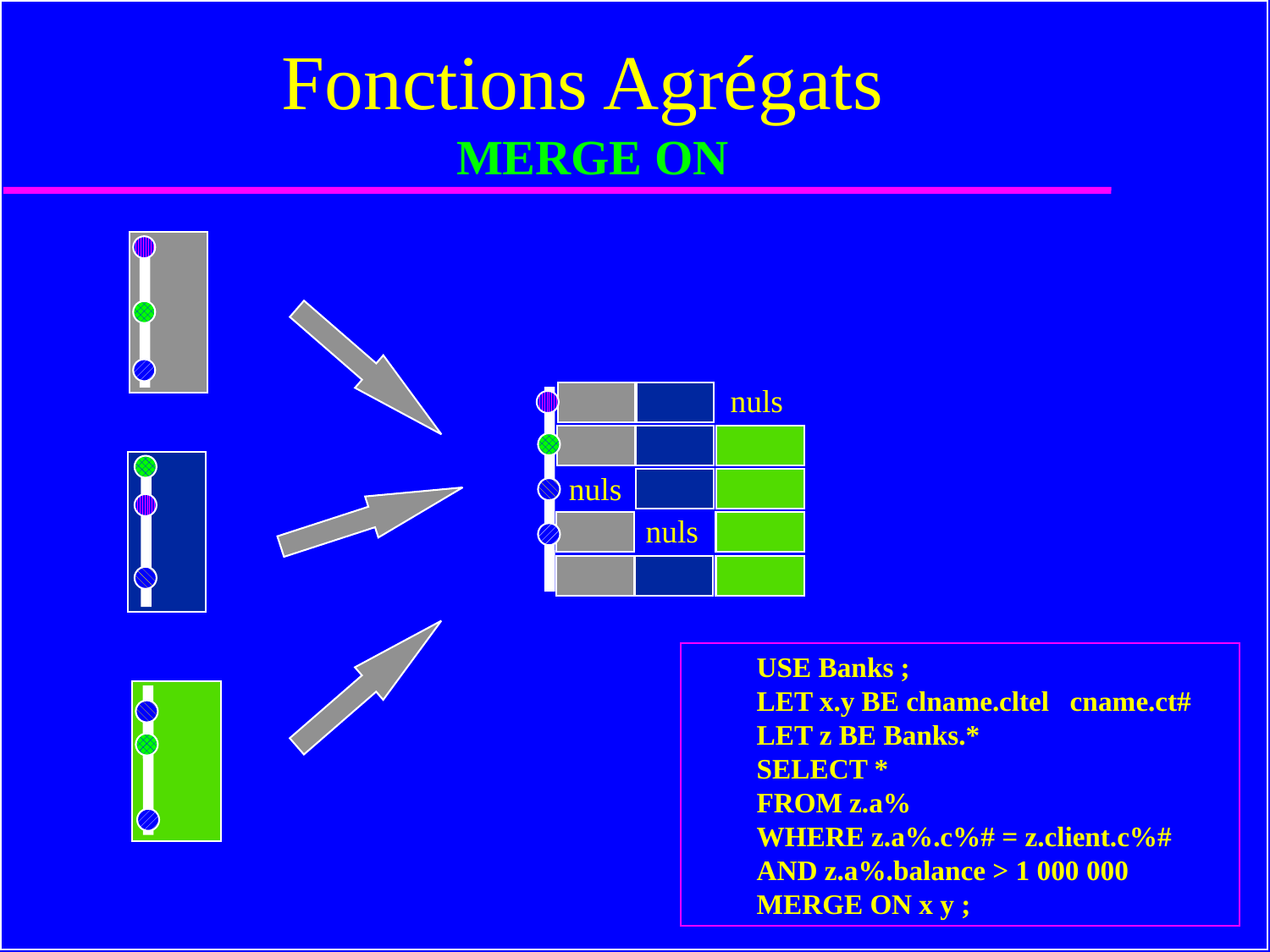

# Fonctions Agrégats MERGE ON

nuls

nuls

nuls

USE Banks ;
LET x.y BE clname.cltel   cname.ct#
LET z BE Banks.*
SELECT *
FROM z.a%
WHERE z.a%.c%# = z.client.c%#
AND z.a%.balance > 1 000 000
MERGE ON x y ;